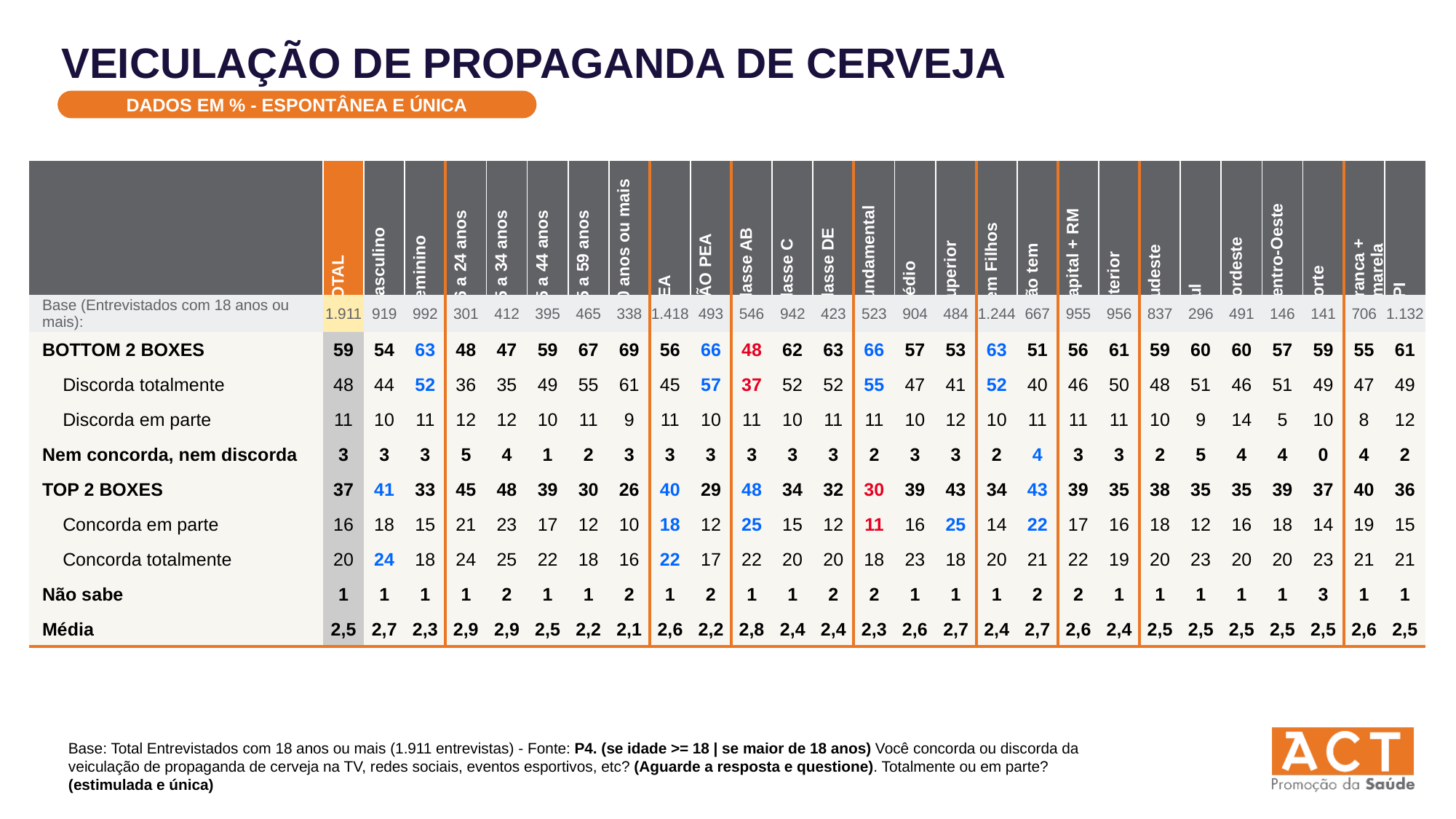

VEICULAÇÃO DE PROPAGANDA DE CERVEJA
DADOS EM % - ESPONTÂNEA E ÚNICA
|  | TOTAL | Masculino | Feminino | 16 a 24 anos | 25 a 34 anos | 35 a 44 anos | 45 a 59 anos | 60 anos ou mais | PEA | NÃO PEA | Classe AB | Classe C | Classe DE | Fundamental | Médio | Superior | Tem Filhos | Não tem | Capital + RM | Interior | Sudeste | Sul | Nordeste | Centro-Oeste | Norte | Branca + Amarela | PPI |
| --- | --- | --- | --- | --- | --- | --- | --- | --- | --- | --- | --- | --- | --- | --- | --- | --- | --- | --- | --- | --- | --- | --- | --- | --- | --- | --- | --- |
| Base (Entrevistados com 18 anos ou mais): | 1.911 | 919 | 992 | 301 | 412 | 395 | 465 | 338 | 1.418 | 493 | 546 | 942 | 423 | 523 | 904 | 484 | 1.244 | 667 | 955 | 956 | 837 | 296 | 491 | 146 | 141 | 706 | 1.132 |
| --- | --- | --- | --- | --- | --- | --- | --- | --- | --- | --- | --- | --- | --- | --- | --- | --- | --- | --- | --- | --- | --- | --- | --- | --- | --- | --- | --- |
| BOTTOM 2 BOXES | 59 | 54 | 63 | 48 | 47 | 59 | 67 | 69 | 56 | 66 | 48 | 62 | 63 | 66 | 57 | 53 | 63 | 51 | 56 | 61 | 59 | 60 | 60 | 57 | 59 | 55 | 61 |
| Discorda totalmente | 48 | 44 | 52 | 36 | 35 | 49 | 55 | 61 | 45 | 57 | 37 | 52 | 52 | 55 | 47 | 41 | 52 | 40 | 46 | 50 | 48 | 51 | 46 | 51 | 49 | 47 | 49 |
| Discorda em parte | 11 | 10 | 11 | 12 | 12 | 10 | 11 | 9 | 11 | 10 | 11 | 10 | 11 | 11 | 10 | 12 | 10 | 11 | 11 | 11 | 10 | 9 | 14 | 5 | 10 | 8 | 12 |
| Nem concorda, nem discorda | 3 | 3 | 3 | 5 | 4 | 1 | 2 | 3 | 3 | 3 | 3 | 3 | 3 | 2 | 3 | 3 | 2 | 4 | 3 | 3 | 2 | 5 | 4 | 4 | 0 | 4 | 2 |
| TOP 2 BOXES | 37 | 41 | 33 | 45 | 48 | 39 | 30 | 26 | 40 | 29 | 48 | 34 | 32 | 30 | 39 | 43 | 34 | 43 | 39 | 35 | 38 | 35 | 35 | 39 | 37 | 40 | 36 |
| Concorda em parte | 16 | 18 | 15 | 21 | 23 | 17 | 12 | 10 | 18 | 12 | 25 | 15 | 12 | 11 | 16 | 25 | 14 | 22 | 17 | 16 | 18 | 12 | 16 | 18 | 14 | 19 | 15 |
| Concorda totalmente | 20 | 24 | 18 | 24 | 25 | 22 | 18 | 16 | 22 | 17 | 22 | 20 | 20 | 18 | 23 | 18 | 20 | 21 | 22 | 19 | 20 | 23 | 20 | 20 | 23 | 21 | 21 |
| Não sabe | 1 | 1 | 1 | 1 | 2 | 1 | 1 | 2 | 1 | 2 | 1 | 1 | 2 | 2 | 1 | 1 | 1 | 2 | 2 | 1 | 1 | 1 | 1 | 1 | 3 | 1 | 1 |
| Média | 2,5 | 2,7 | 2,3 | 2,9 | 2,9 | 2,5 | 2,2 | 2,1 | 2,6 | 2,2 | 2,8 | 2,4 | 2,4 | 2,3 | 2,6 | 2,7 | 2,4 | 2,7 | 2,6 | 2,4 | 2,5 | 2,5 | 2,5 | 2,5 | 2,5 | 2,6 | 2,5 |
Base: Total Entrevistados com 18 anos ou mais (1.911 entrevistas) - Fonte: P4. (se idade >= 18 | se maior de 18 anos) Você concorda ou discorda da veiculação de propaganda de cerveja na TV, redes sociais, eventos esportivos, etc? (Aguarde a resposta e questione). Totalmente ou em parte? (estimulada e única)